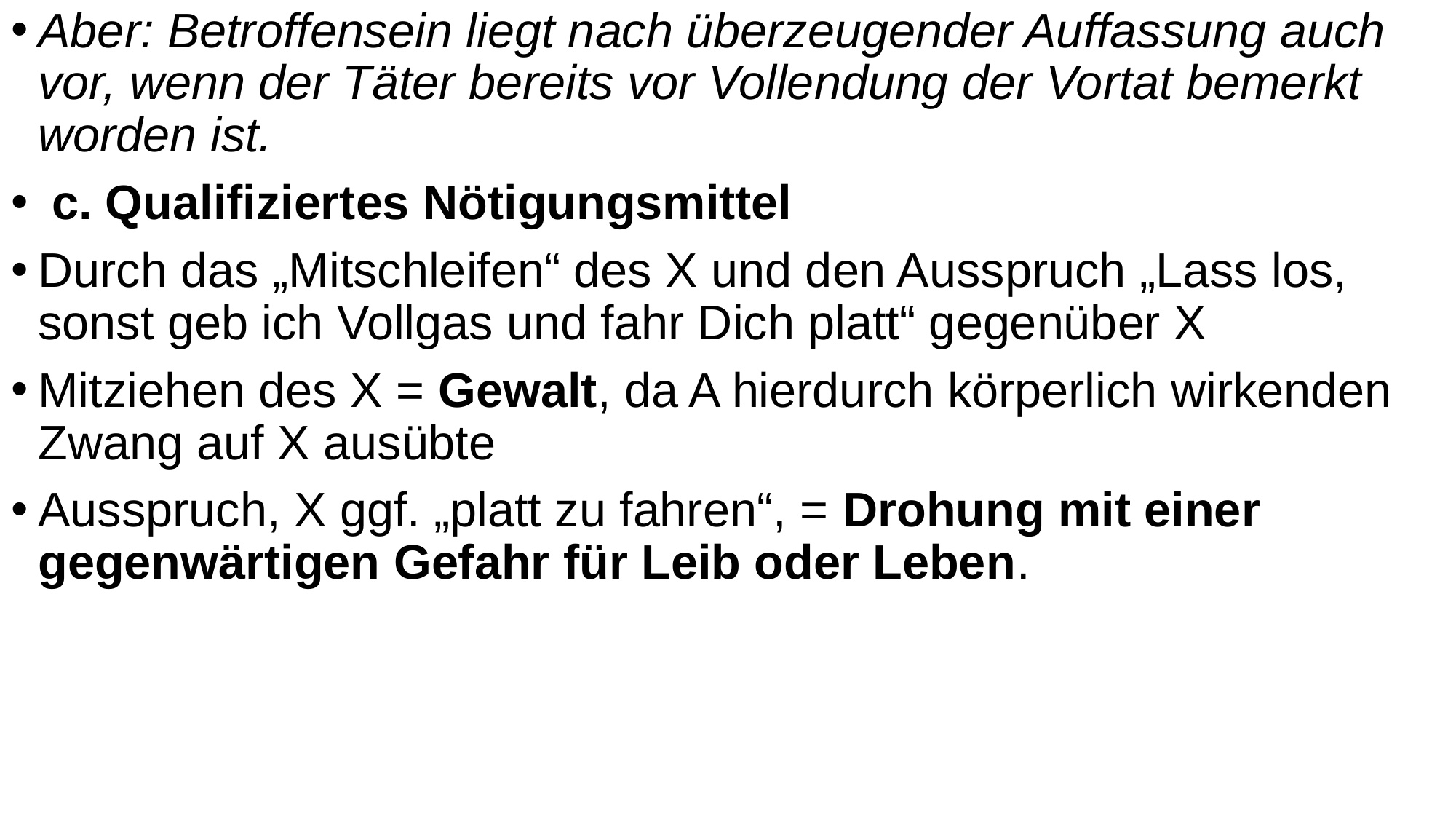

Aber: Betroffensein liegt nach überzeugender Auffassung auch vor, wenn der Täter bereits vor Vollendung der Vortat bemerkt worden ist.
 c. Qualifiziertes Nötigungsmittel
Durch das „Mitschleifen“ des X und den Ausspruch „Lass los, sonst geb ich Vollgas und fahr Dich platt“ gegenüber X
Mitziehen des X = Gewalt, da A hierdurch körperlich wirkenden Zwang auf X ausübte
Ausspruch, X ggf. „platt zu fahren“, = Drohung mit einer gegenwärtigen Gefahr für Leib oder Leben.